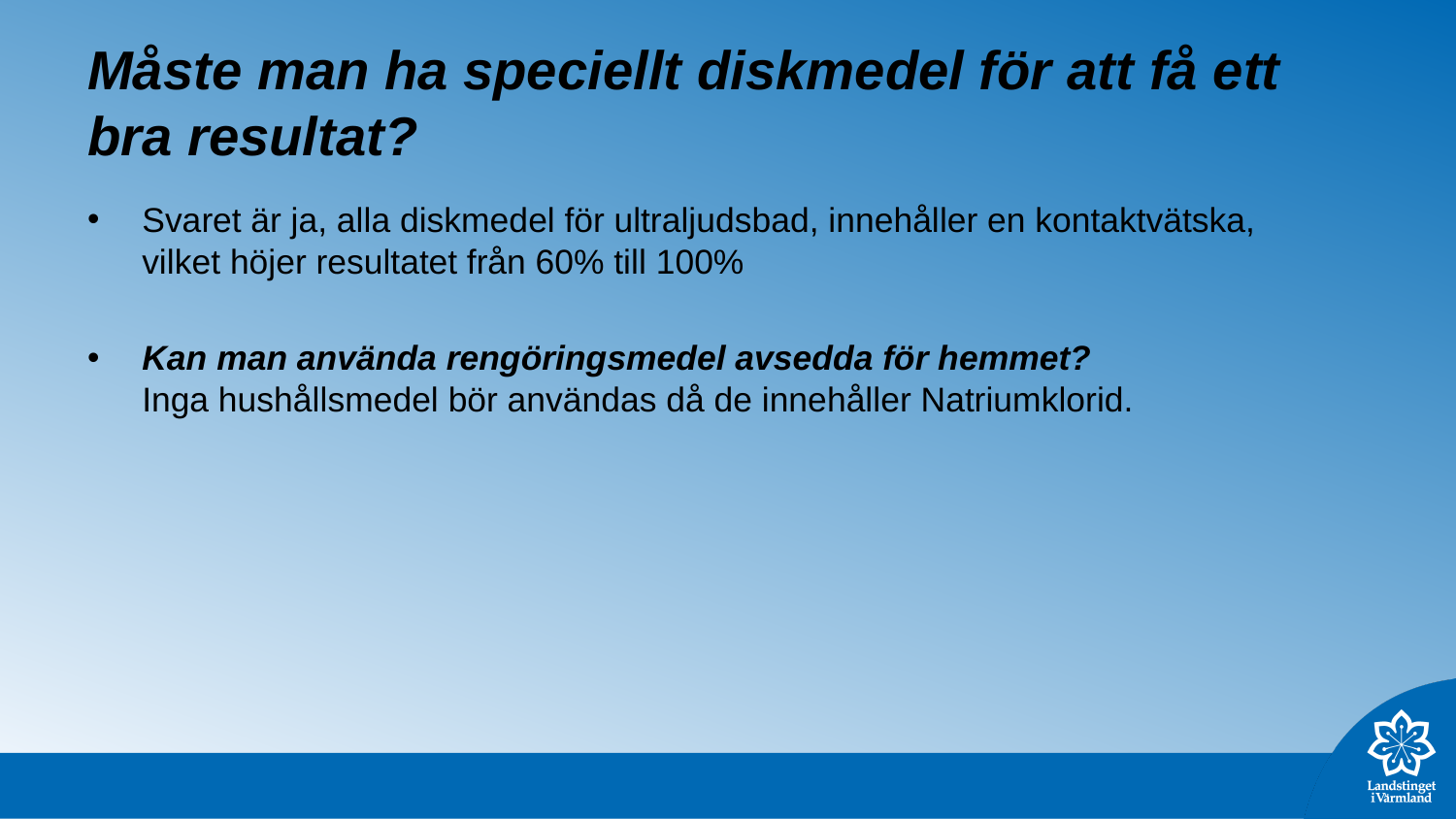

# Måste man ha speciellt diskmedel för att få ett bra resultat?
Svaret är ja, alla diskmedel för ultraljudsbad, innehåller en kontaktvätska, vilket höjer resultatet från 60% till 100%

Kan man använda rengöringsmedel avsedda för hemmet?
Inga hushållsmedel bör användas då de innehåller Natriumklorid.